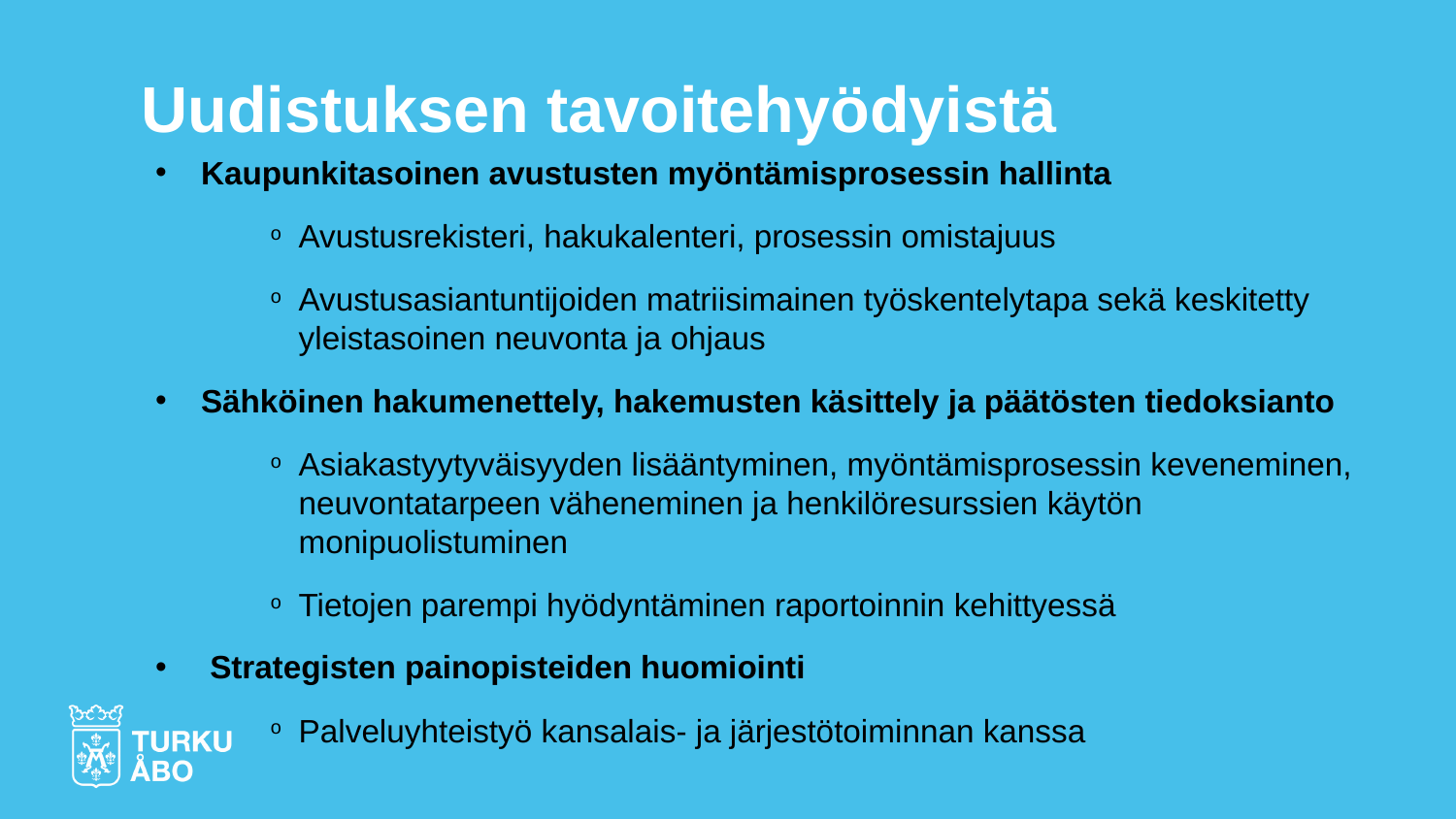

# Uudistuksen tavoitehyödyistä
Kaupunkitasoinen avustusten myöntämisprosessin hallinta
Avustusrekisteri, hakukalenteri, prosessin omistajuus
Avustusasiantuntijoiden matriisimainen työskentelytapa sekä keskitetty yleistasoinen neuvonta ja ohjaus
Sähköinen hakumenettely, hakemusten käsittely ja päätösten tiedoksianto
Asiakastyytyväisyyden lisääntyminen, myöntämisprosessin keveneminen, neuvontatarpeen väheneminen ja henkilöresurssien käytön monipuolistuminen
Tietojen parempi hyödyntäminen raportoinnin kehittyessä
 Strategisten painopisteiden huomiointi
Palveluyhteistyö kansalais- ja järjestötoiminnan kanssa